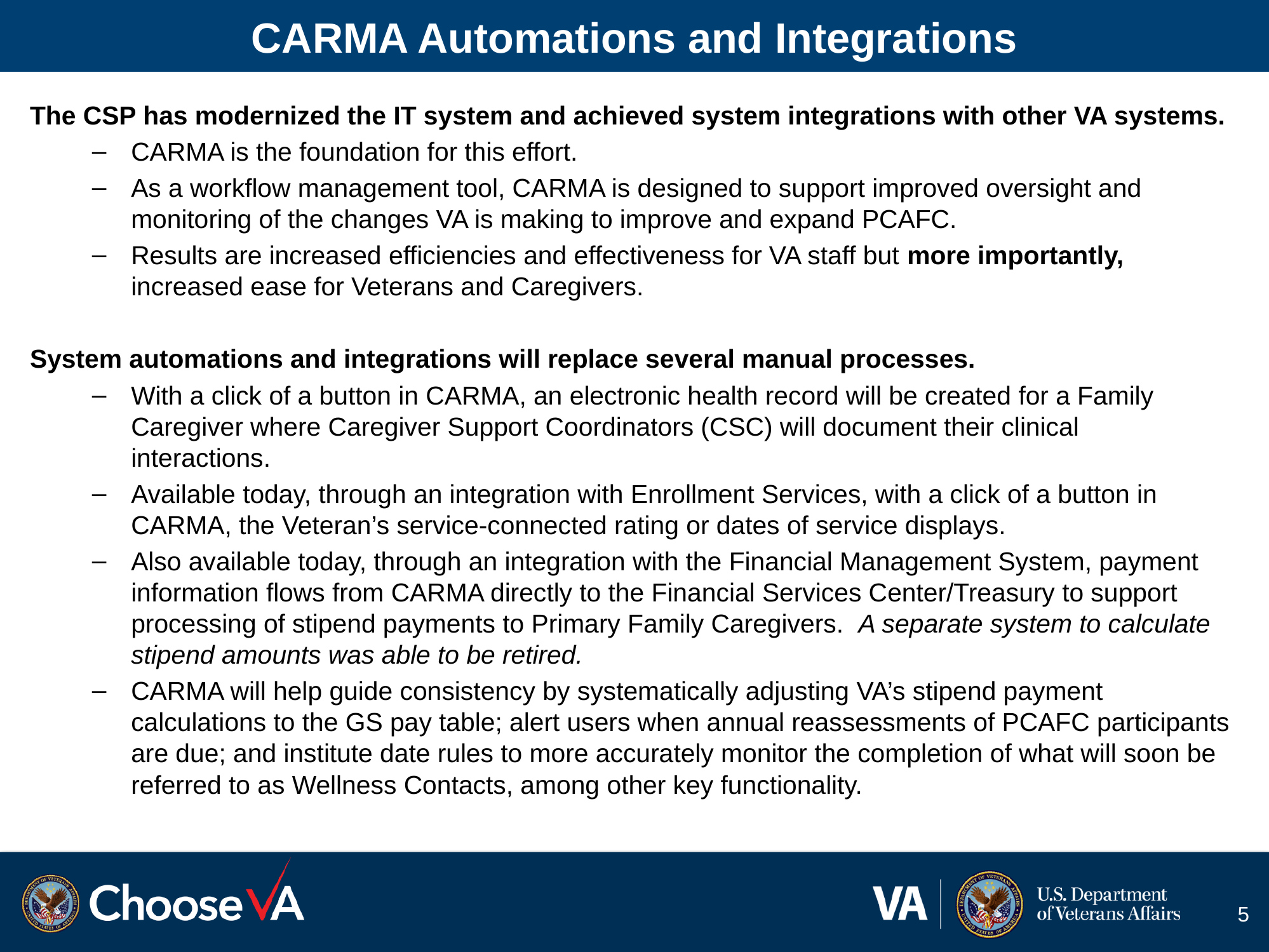

# CARMA Automations and Integrations
The CSP has modernized the IT system and achieved system integrations with other VA systems.
CARMA is the foundation for this effort.
As a workflow management tool, CARMA is designed to support improved oversight and monitoring of the changes VA is making to improve and expand PCAFC.
Results are increased efficiencies and effectiveness for VA staff but more importantly,  increased ease for Veterans and Caregivers.

System automations and integrations will replace several manual processes.
With a click of a button in CARMA, an electronic health record will be created for a Family Caregiver where Caregiver Support Coordinators (CSC) will document their clinical interactions.
Available today, through an integration with Enrollment Services, with a click of a button in CARMA, the Veteran’s service-connected rating or dates of service displays.
Also available today, through an integration with the Financial Management System, payment information flows from CARMA directly to the Financial Services Center/Treasury to support processing of stipend payments to Primary Family Caregivers.  A separate system to calculate stipend amounts was able to be retired.
CARMA will help guide consistency by systematically adjusting VA’s stipend payment calculations to the GS pay table; alert users when annual reassessments of PCAFC participants are due; and institute date rules to more accurately monitor the completion of what will soon be referred to as Wellness Contacts, among other key functionality.
5